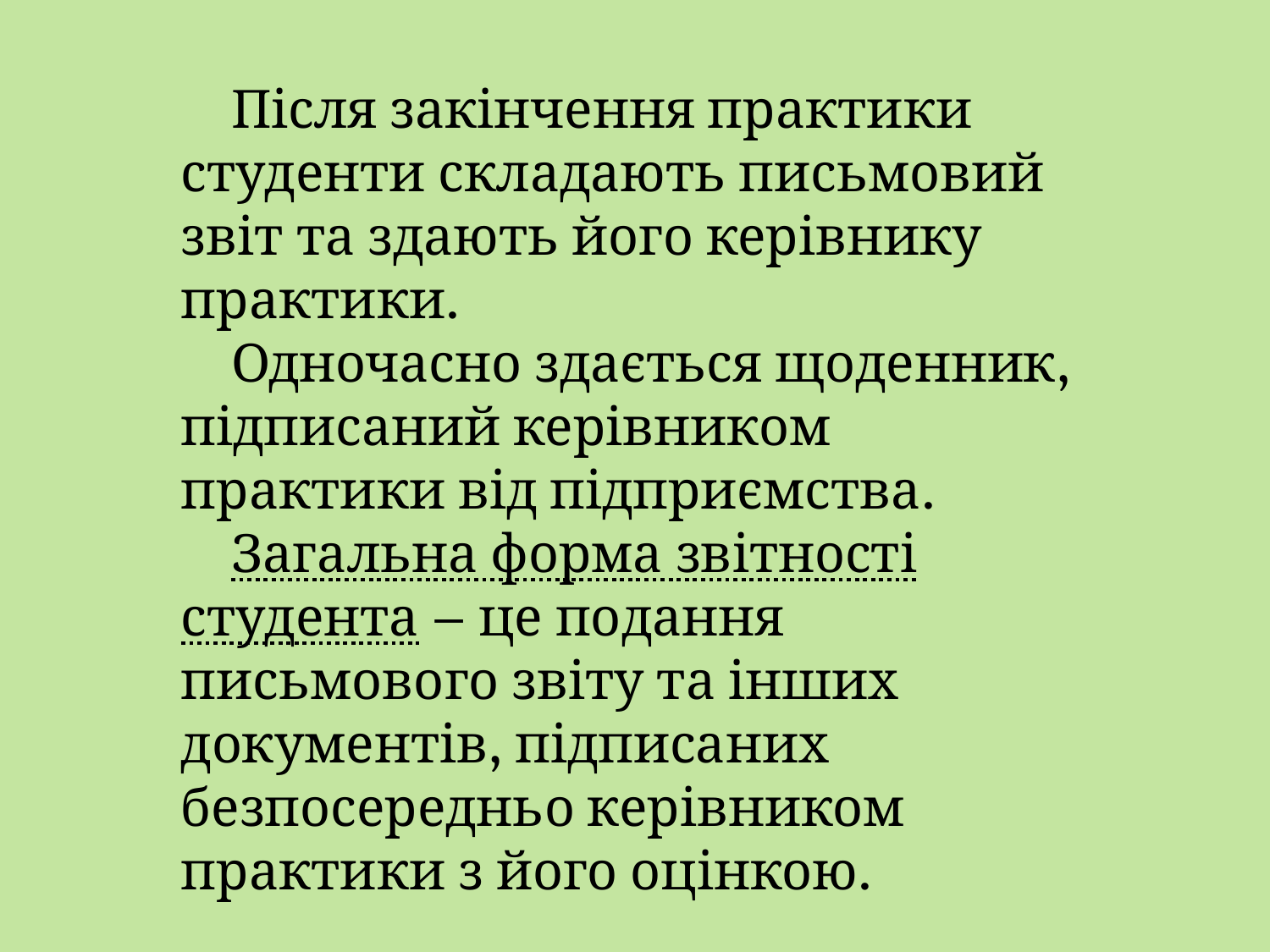

Після закінчення практики студенти складають письмовий звіт та здають його керівнику практики.
Одночасно здається щоденник, підписаний керівником практики від підприємства.
Загальна форма звітності студента – це подання письмового звіту та інших документів, підписаних безпосередньо керівником практики з його оцінкою.